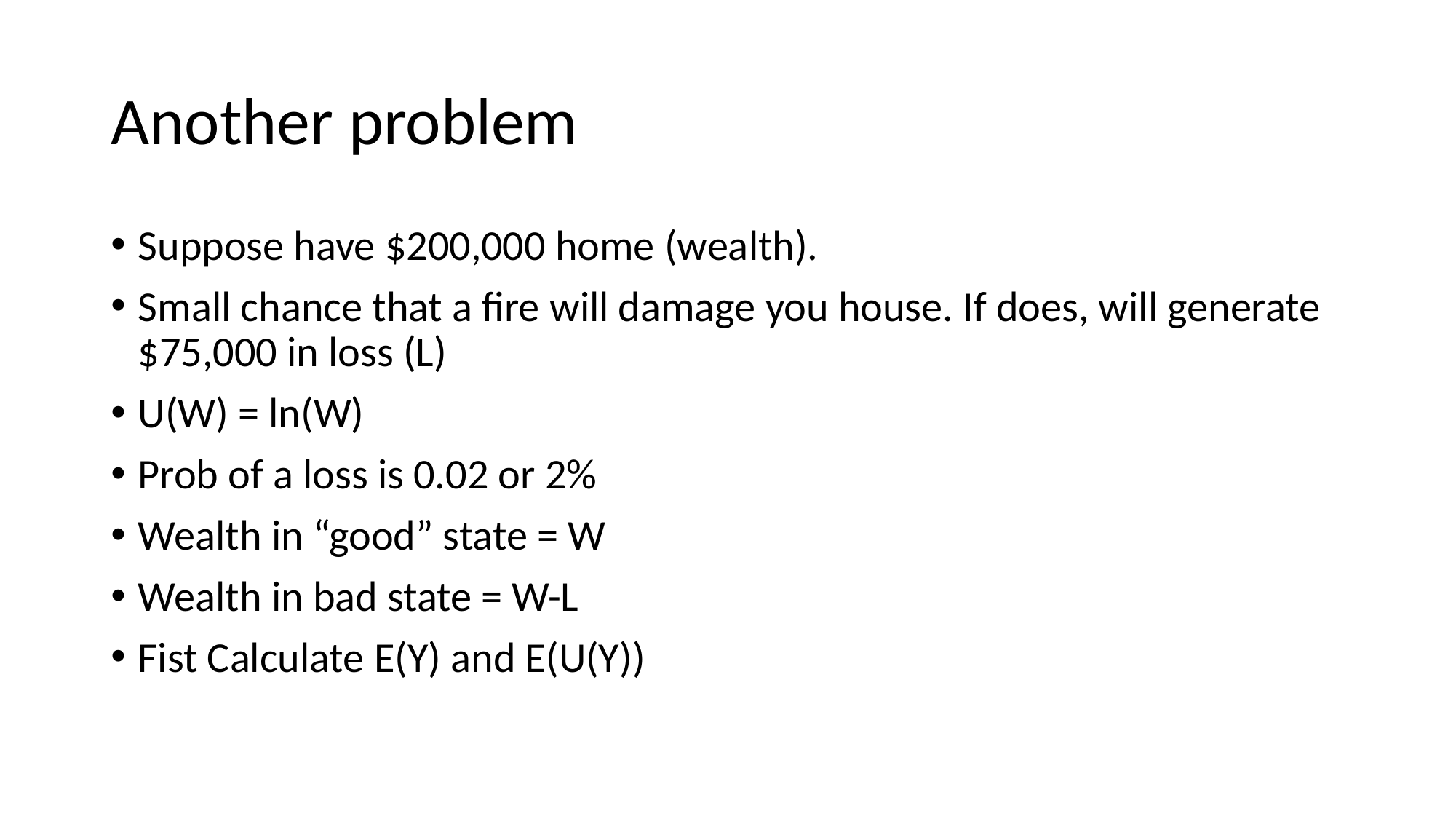

# Another problem
Suppose have $200,000 home (wealth).
Small chance that a fire will damage you house. If does, will generate $75,000 in loss (L)
U(W) = ln(W)
Prob of a loss is 0.02 or 2%
Wealth in “good” state = W
Wealth in bad state = W-L
Fist Calculate E(Y) and E(U(Y))